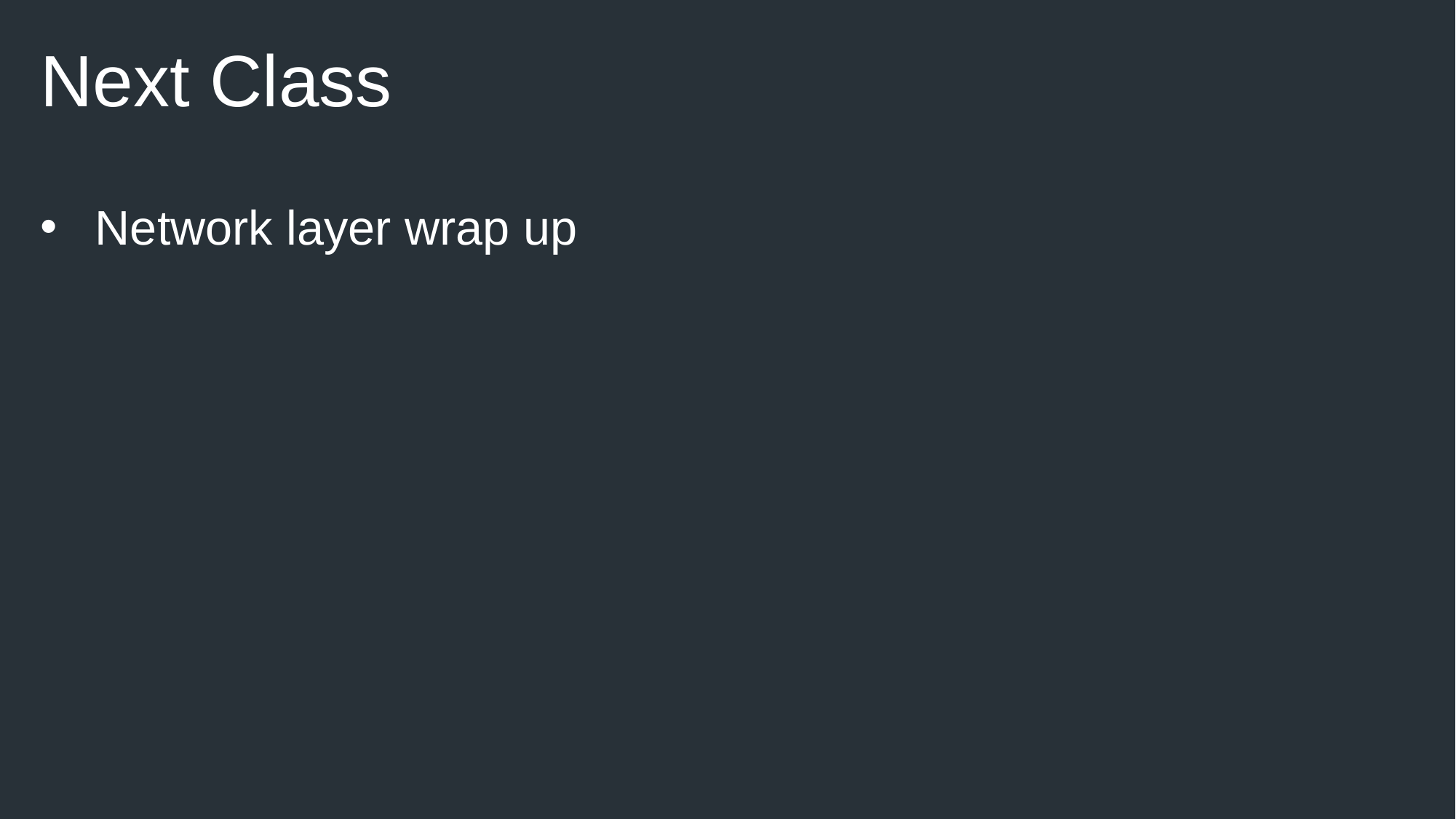

# Next Class
Network layer wrap up